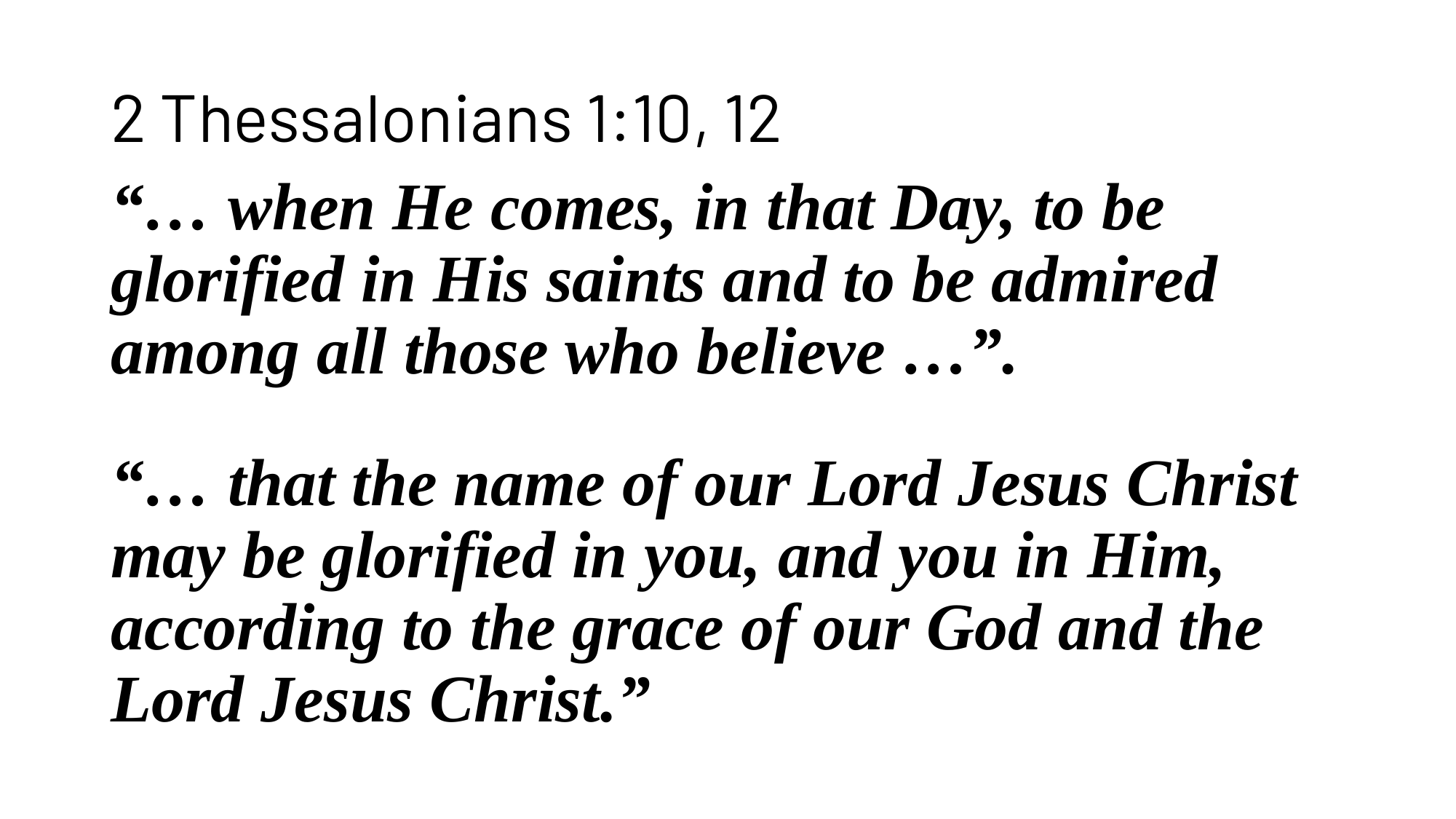

2 Thessalonians 1:10, 12
“… when He comes, in that Day, to be glorified in His saints and to be admired among all those who believe …”.

“… that the name of our Lord Jesus Christ may be glorified in you, and you in Him, according to the grace of our God and the Lord Jesus Christ.”